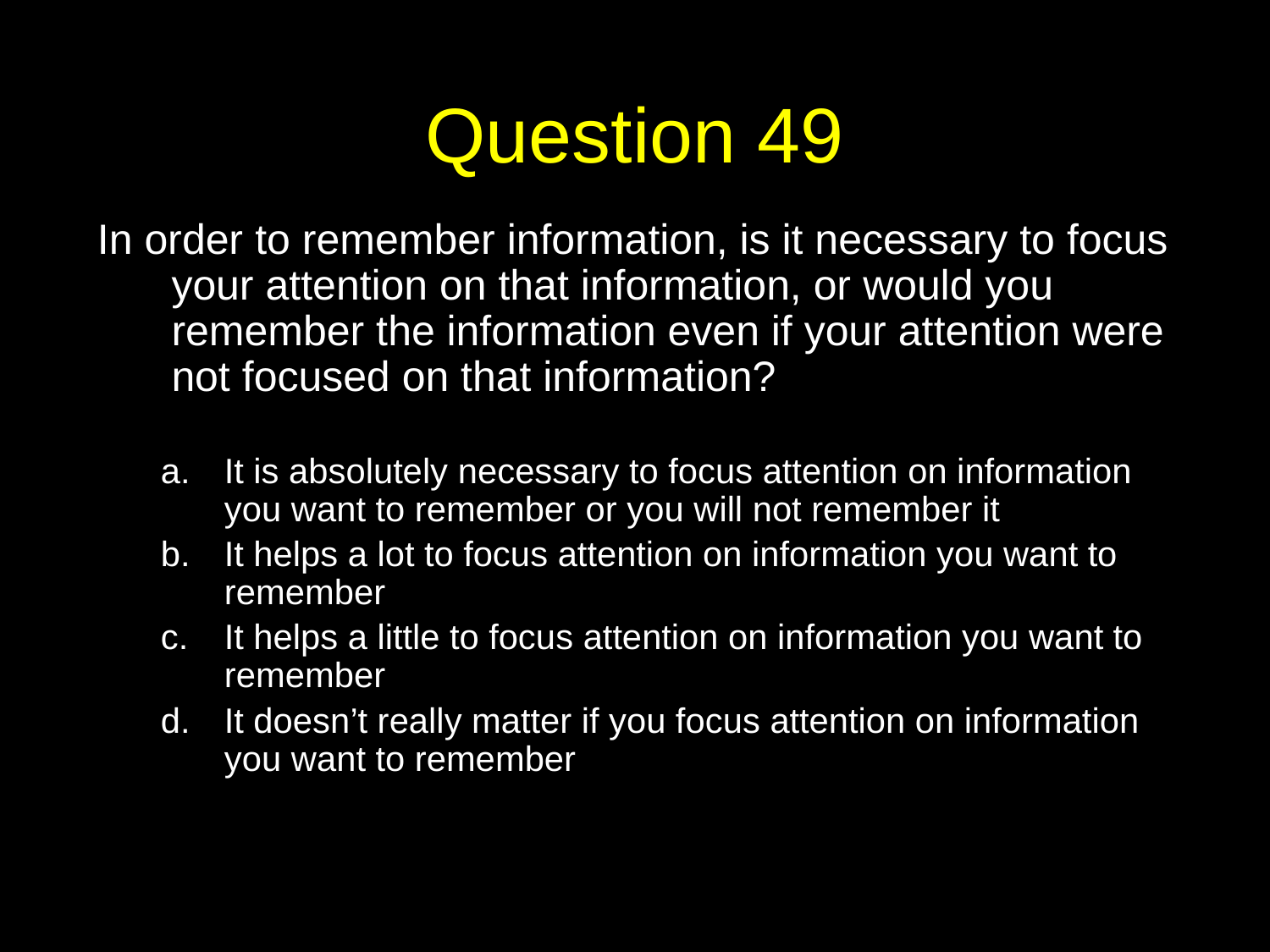

# Question 49
In order to remember information, is it necessary to focus your attention on that information, or would you remember the information even if your attention were not focused on that information?

It is absolutely necessary to focus attention on information you want to remember or you will not remember it
It helps a lot to focus attention on information you want to remember
It helps a little to focus attention on information you want to remember
It doesn’t really matter if you focus attention on information you want to remember